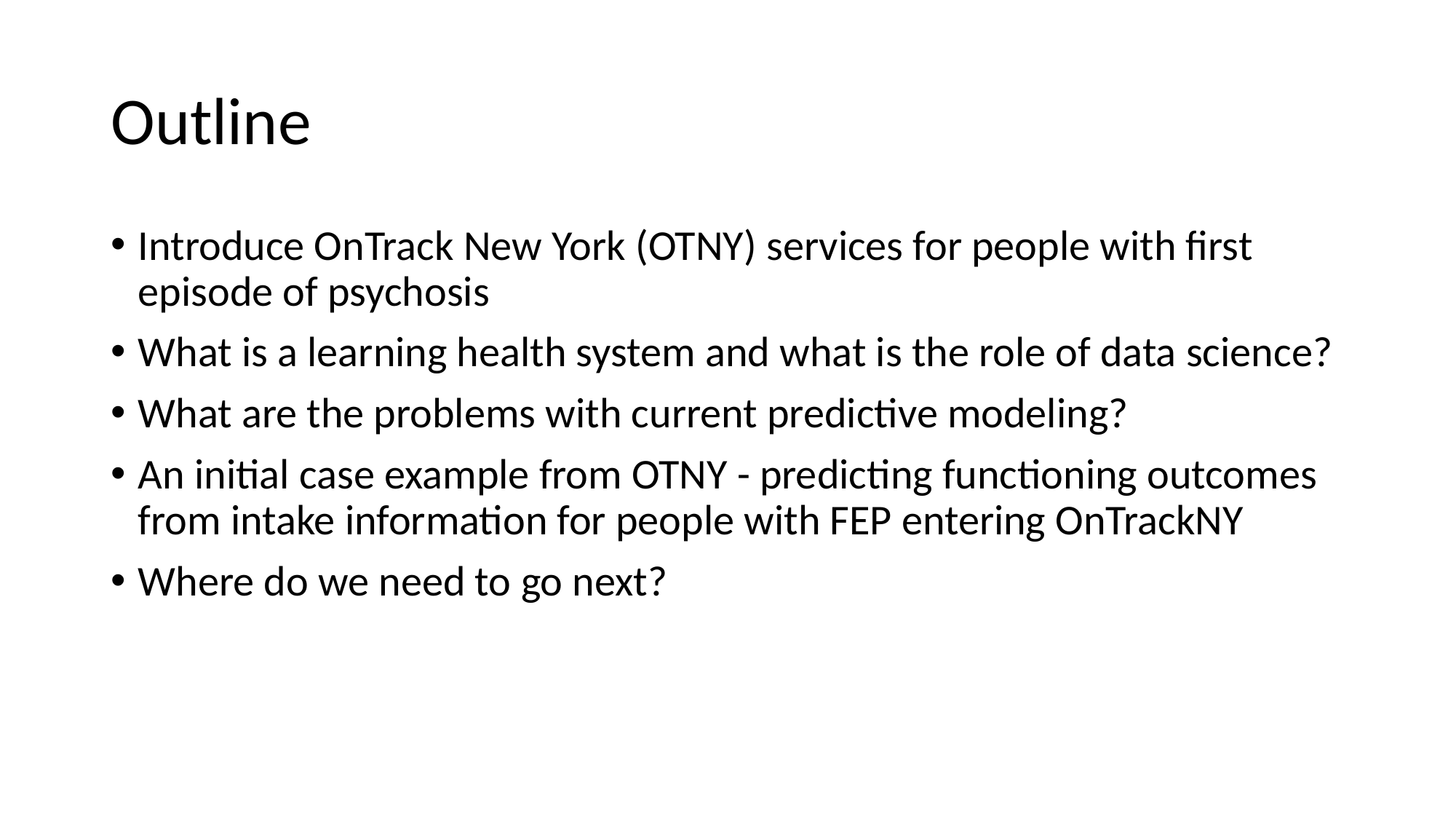

# Outline
Introduce OnTrack New York (OTNY) services for people with first episode of psychosis
What is a learning health system and what is the role of data science?
What are the problems with current predictive modeling?
An initial case example from OTNY - predicting functioning outcomes  from intake information for people with FEP entering OnTrackNY
Where do we need to go next?